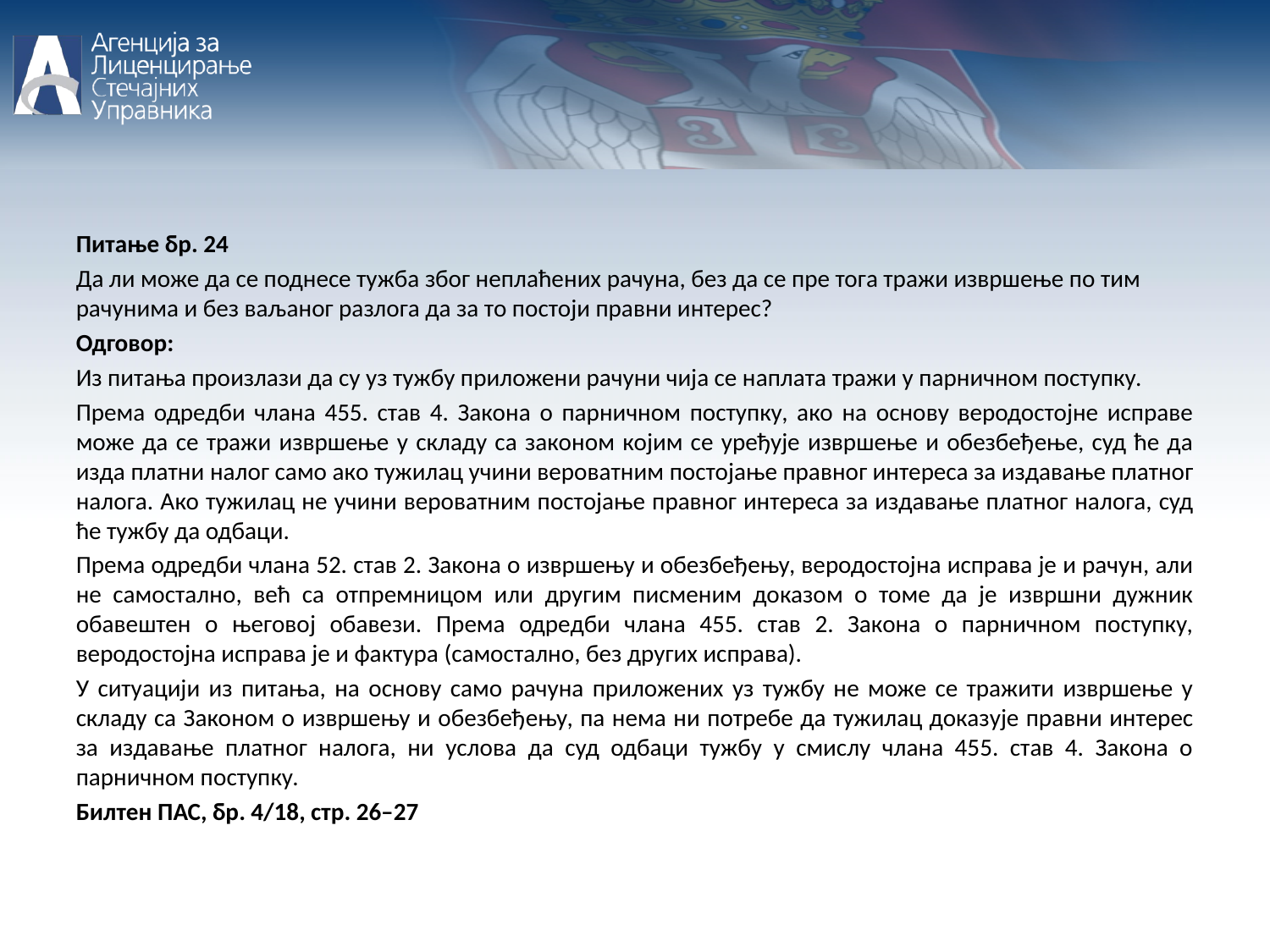

Питање бр. 24
Да ли може да се поднесе тужба због неплаћених рачуна, без да се пре тога тражи извршење по тим рачунима и без ваљаног разлога да за то постоји правни интерес?
Одговор:
Из питања произлази да су уз тужбу приложени рачуни чија се наплата тражи у парничном поступку.
Према одредби члана 455. став 4. Закона о парничном поступку, ако на основу веродостојне исправе може да се тражи извршење у складу са законом којим се уређује извршење и обезбеђење, суд ће да изда платни налог само ако тужилац учини вероватним постојање правног интереса за издавање платног налога. Ако тужилац не учини вероватним постојање правног интереса за издавање платног налога, суд ће тужбу да одбаци.
Према одредби члана 52. став 2. Закона о извршењу и обезбеђењу, веродостојна исправа је и рачун, али не самостално, већ са отпремницом или другим писменим доказом о томе да је извршни дужник обавештен о његовој обавези. Према одредби члана 455. став 2. Закона о парничном поступку, веродостојна исправа је и фактура (самостално, без других исправа).
У ситуацији из питања, на основу само рачуна приложених уз тужбу не може се тражити извршење у складу са Законом о извршењу и обезбеђењу, па нема ни потребе да тужилац доказује правни интерес за издавање платног налога, ни услова да суд одбаци тужбу у смислу члана 455. став 4. Закона о парничном поступку.
Билтен ПАС, бр. 4/18, стр. 26–27